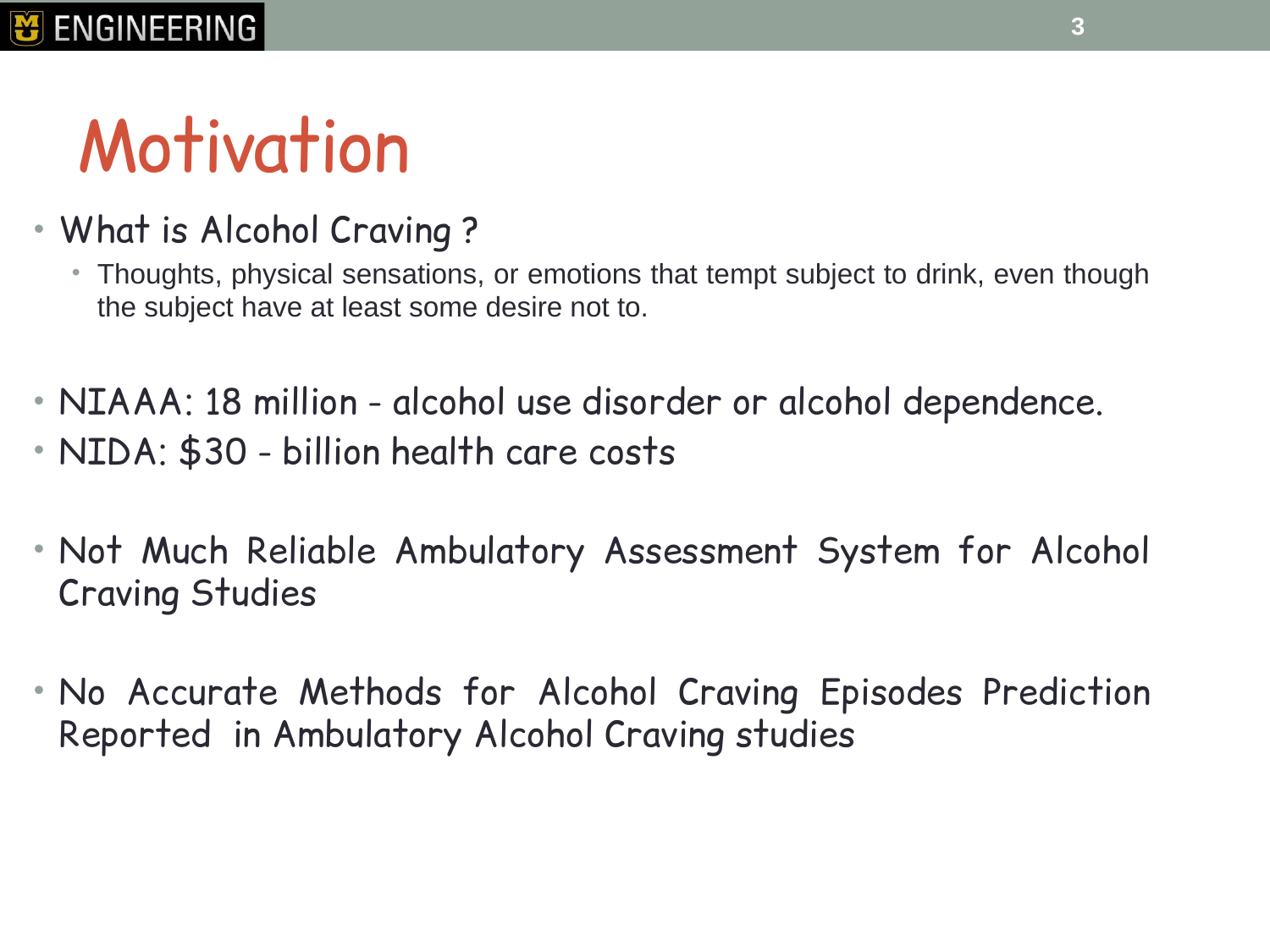

3
# Motivation
What is Alcohol Craving ?
Thoughts, physical sensations, or emotions that tempt subject to drink, even though the subject have at least some desire not to.

NIAAA: 18 million - alcohol use disorder or alcohol dependence.
NIDA: $30 - billion health care costs

Not Much Reliable Ambulatory Assessment System for Alcohol Craving Studies

No Accurate Methods for Alcohol Craving Episodes Prediction Reported  in Ambulatory Alcohol Craving studies